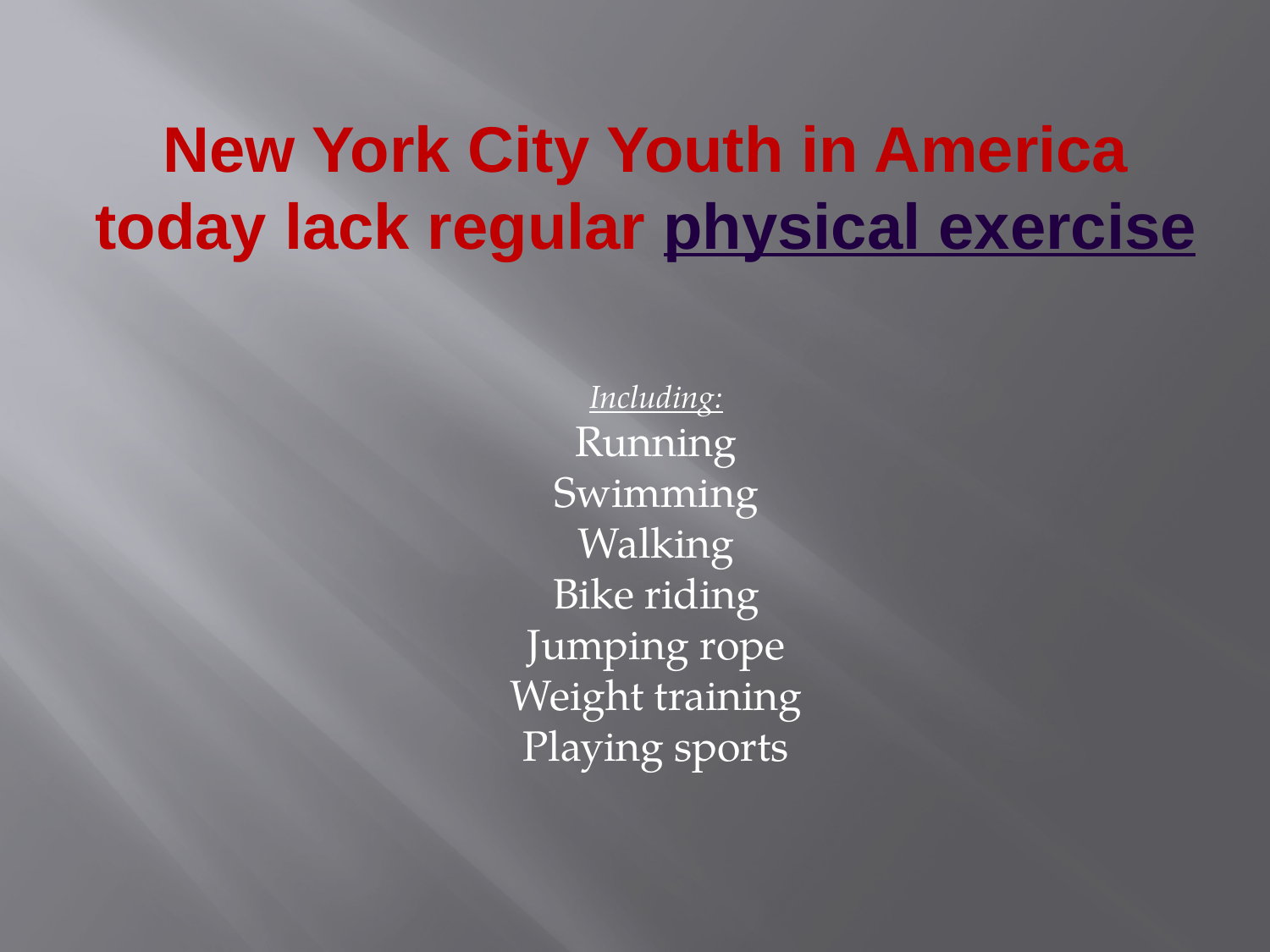

# New York City Youth in America today lack regular physical exercise

Including:
Running
Swimming
Walking
Bike riding
Jumping rope
Weight training
Playing sports